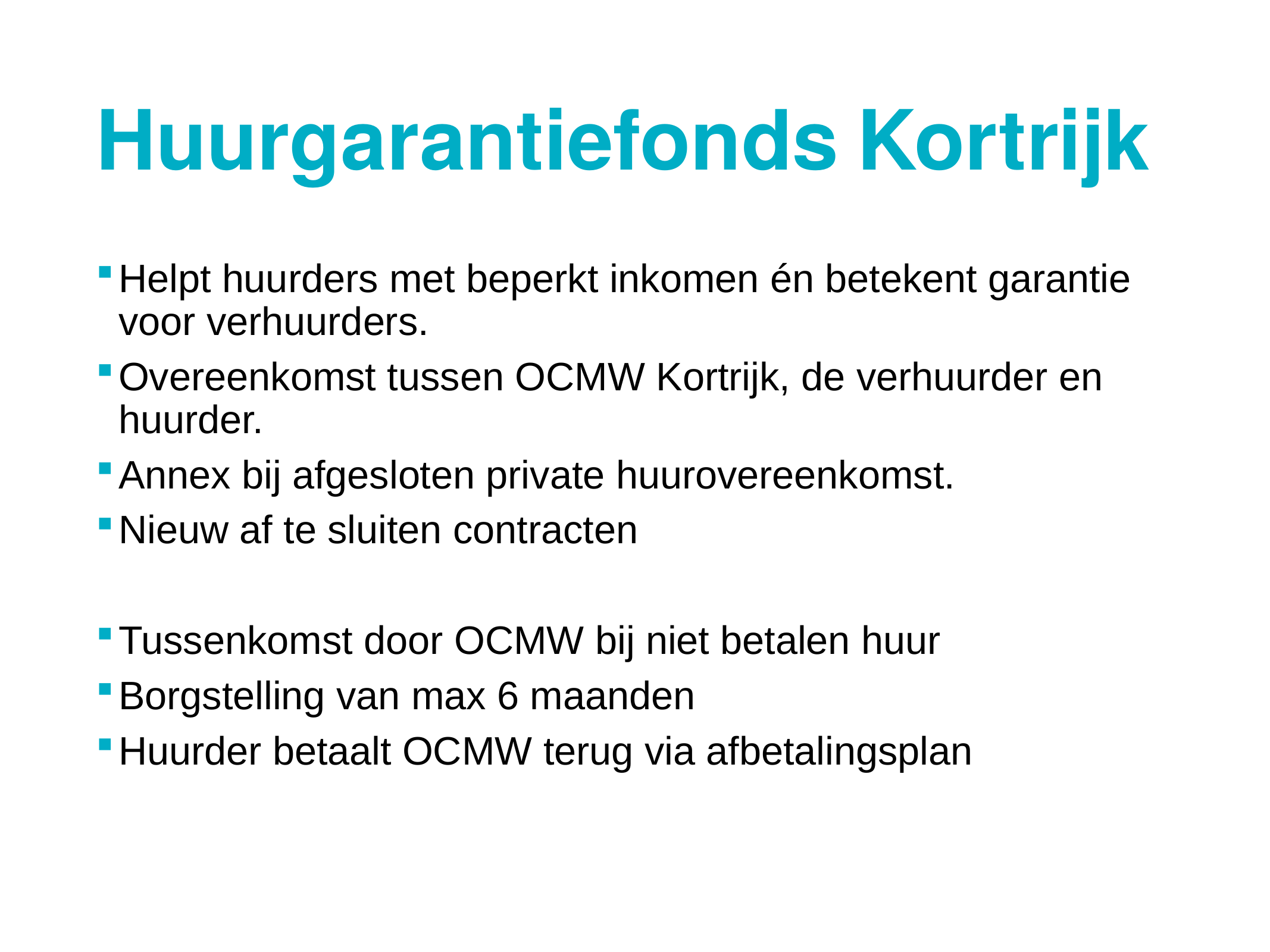

# Huurgarantiefonds Kortrijk
Helpt huurders met beperkt inkomen én betekent garantie voor verhuurders.
Overeenkomst tussen OCMW Kortrijk, de verhuurder en huurder.
Annex bij afgesloten private huurovereenkomst.
Nieuw af te sluiten contracten

Tussenkomst door OCMW bij niet betalen huur
Borgstelling van max 6 maanden
Huurder betaalt OCMW terug via afbetalingsplan